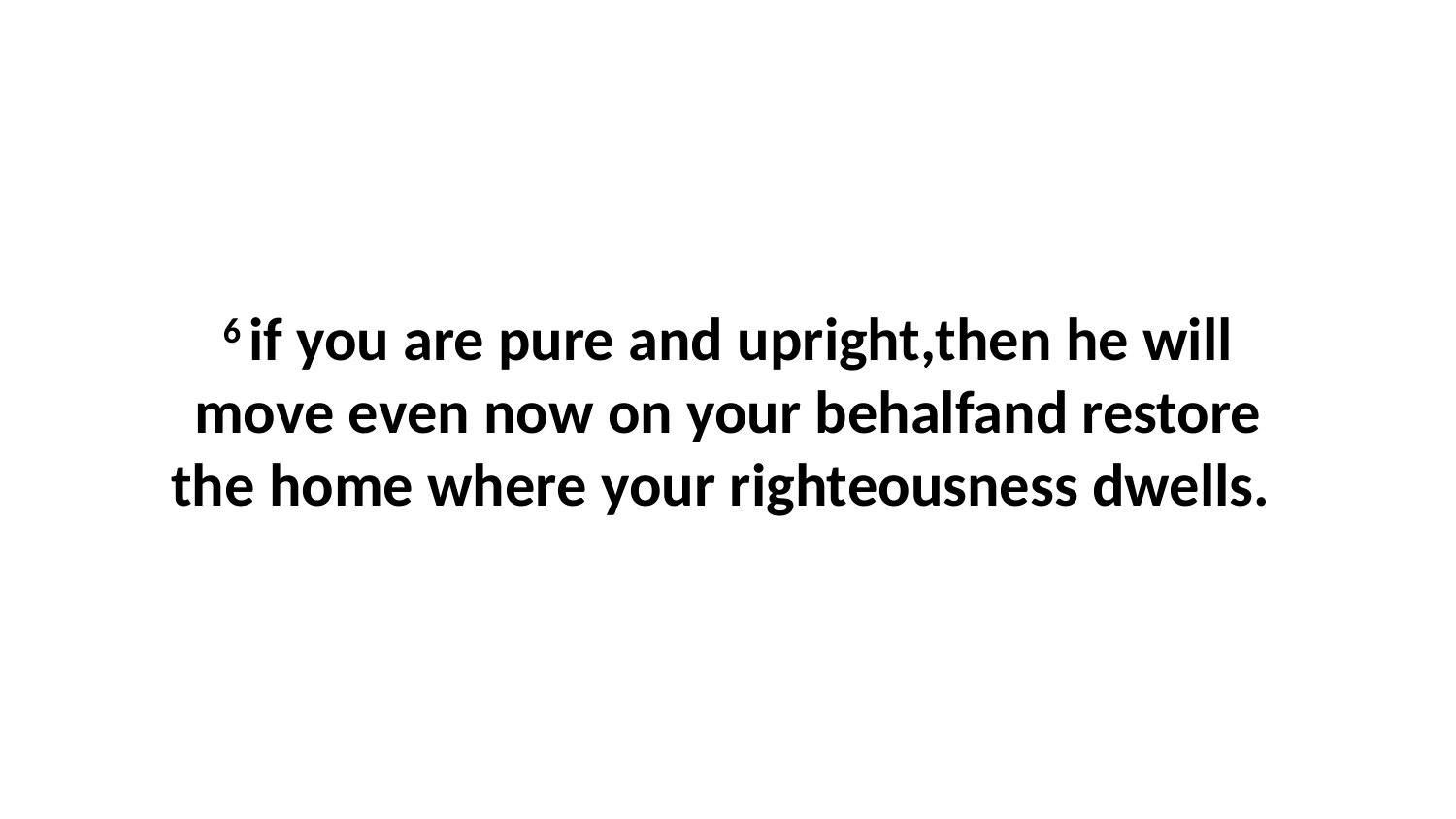

6 if you are pure and upright,then he will move even now on your behalfand restore the home where your righteousness dwells.